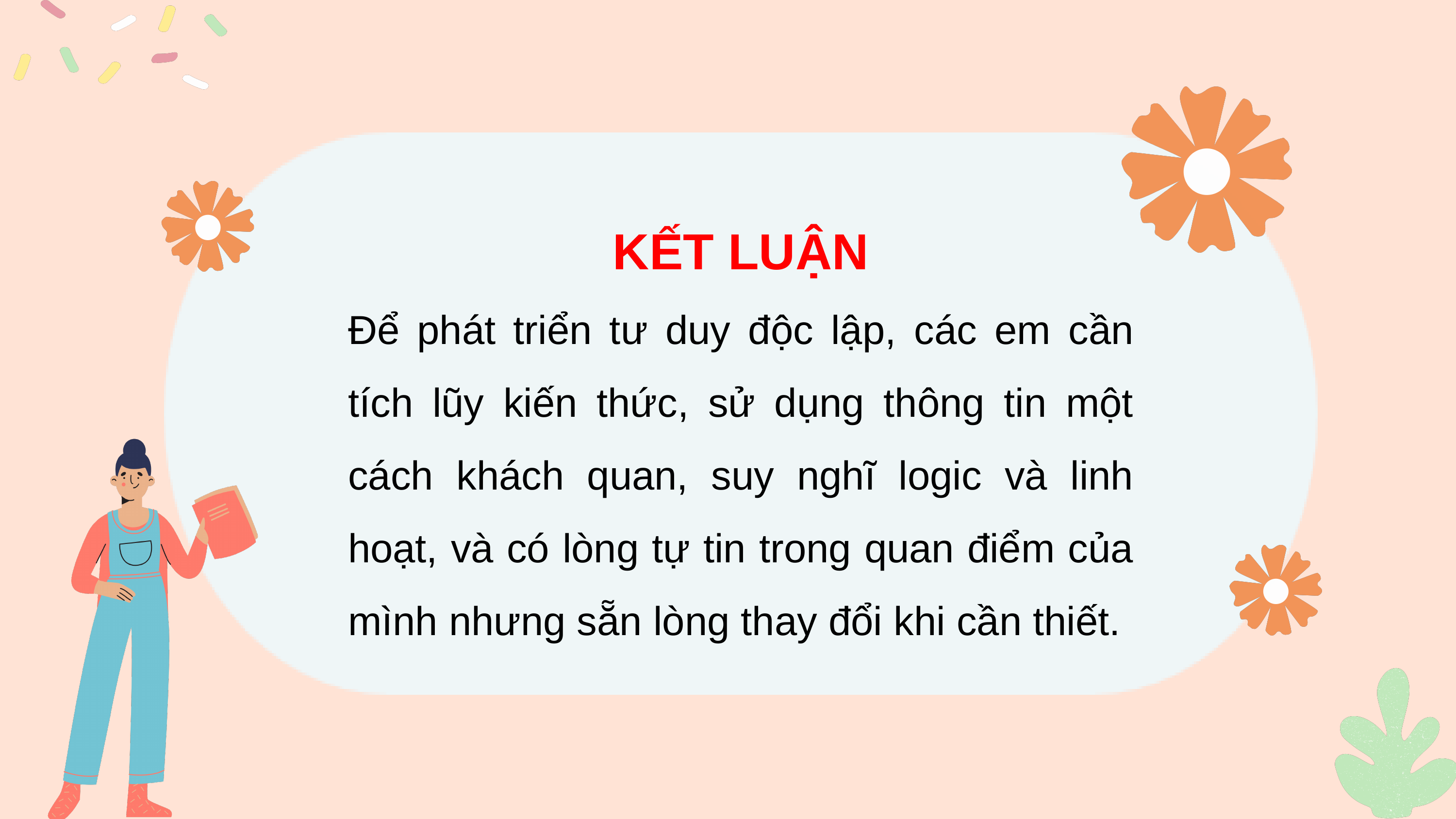

KẾT LUẬN
Để phát triển tư duy độc lập, các em cần tích lũy kiến thức, sử dụng thông tin một cách khách quan, suy nghĩ logic và linh hoạt, và có lòng tự tin trong quan điểm của mình nhưng sẵn lòng thay đổi khi cần thiết.